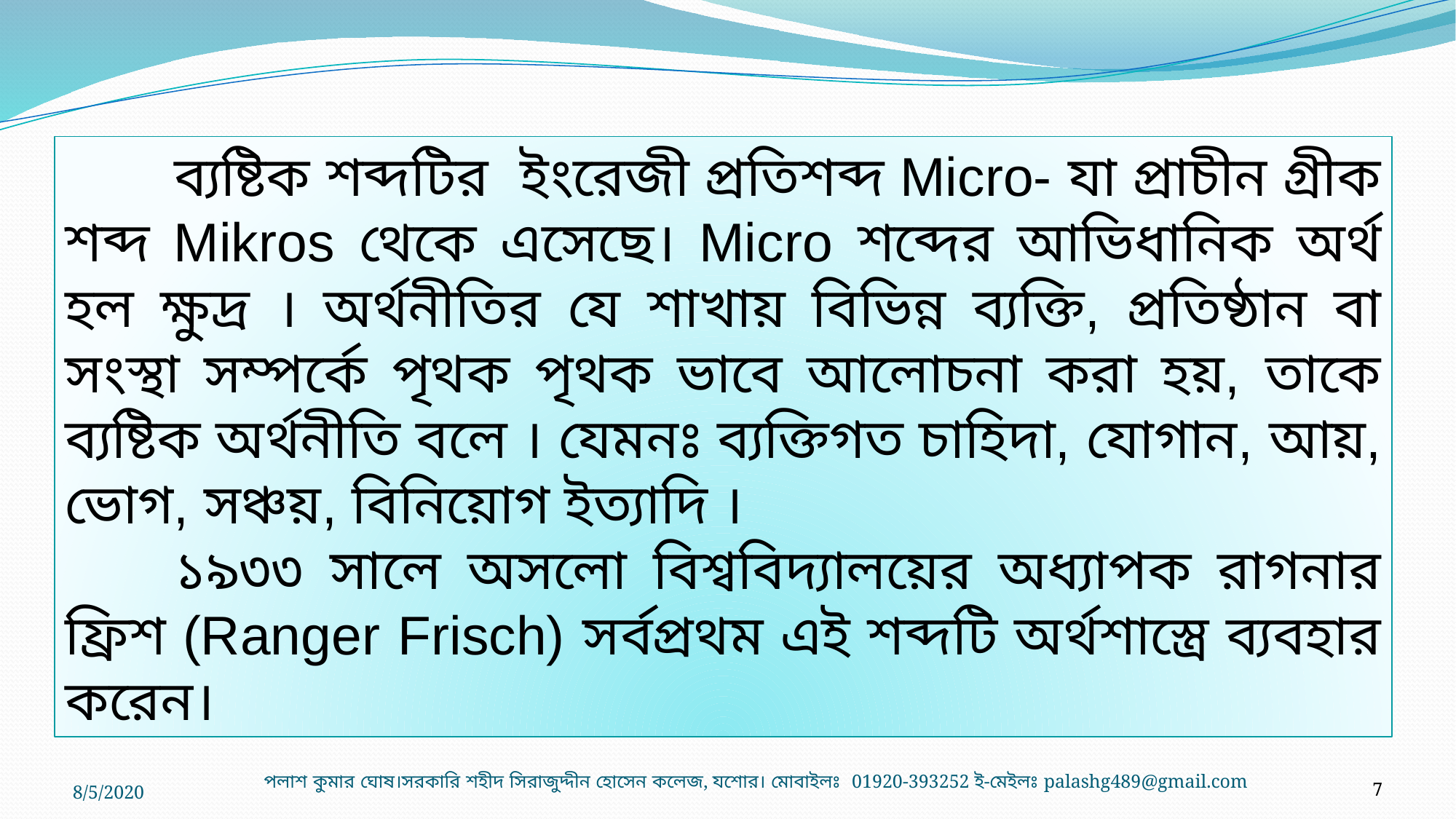

ব্যষ্টিক শব্দটির  ইংরেজী প্রতিশব্দ Micro- যা প্রাচীন গ্রীক শব্দ Mikros থেকে এসেছে। Micro শব্দের আভিধানিক অর্থ হল ক্ষুদ্র । অর্থনীতির যে শাখায় বিভিন্ন ব্যক্তি, প্রতিষ্ঠান বা সংস্থা সম্পর্কে পৃথক পৃথক ভাবে আলোচনা করা হয়, তাকে ব্যষ্টিক অর্থনীতি বলে । যেমনঃ ব্যক্তিগত চাহিদা, যোগান, আয়, ভোগ, সঞ্চয়, বিনিয়োগ ইত্যাদি ।
	১৯৩৩ সালে অসলো বিশ্ববিদ্যালয়ের অধ্যাপক রাগনার ফ্রিশ (Ranger Frisch) সর্বপ্রথম এই শব্দটি অর্থশাস্ত্রে ব্যবহার করেন।
পলাশ কুমার ঘোষ।সরকারি শহীদ সিরাজুদ্দীন হোসেন কলেজ, যশোর। মোবাইলঃ  01920-393252 ই-মেইলঃ palashg489@gmail.com
8/5/2020
7